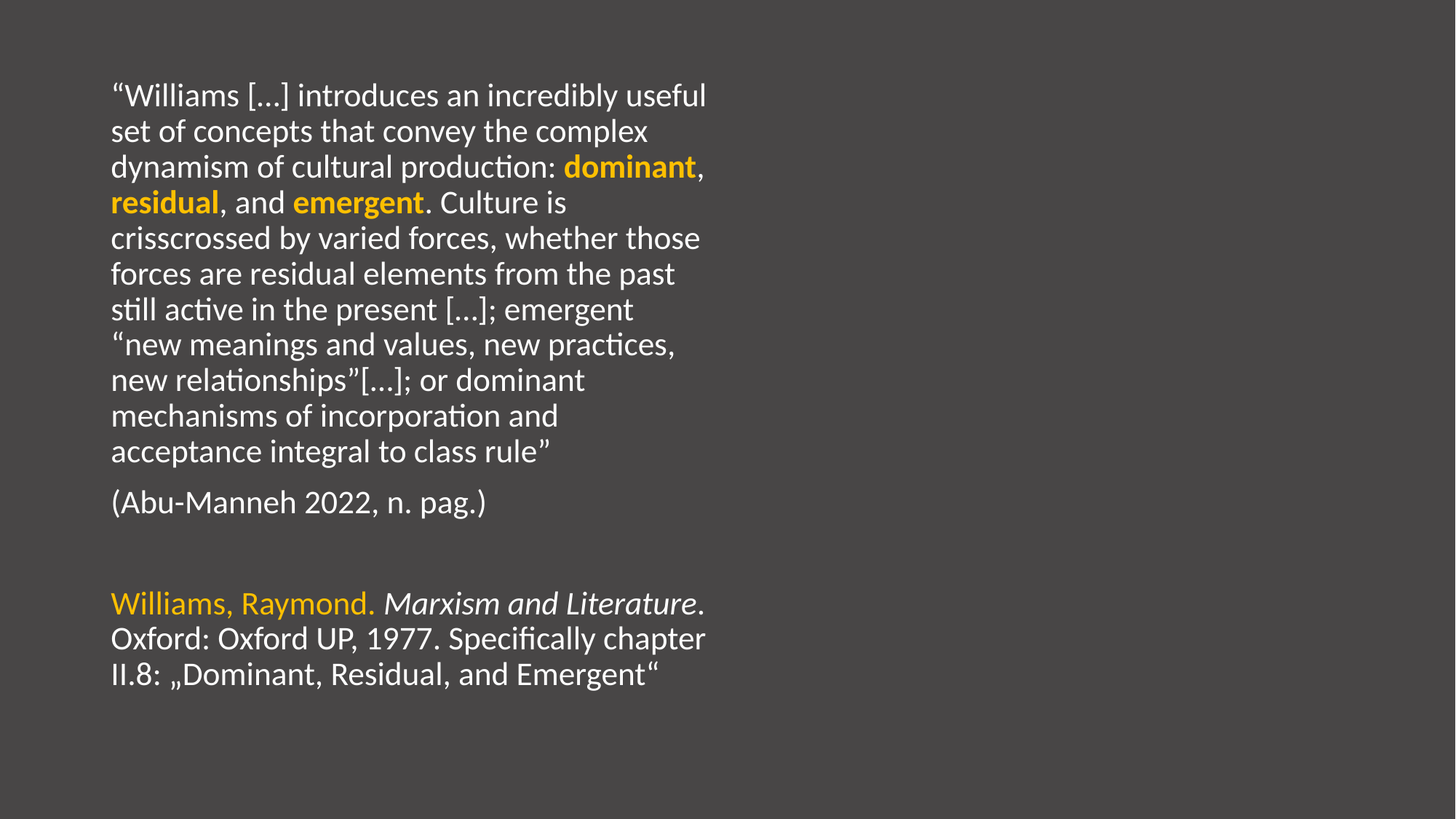

# Quote: Marxism and Literature
“Williams […] introduces an incredibly useful set of concepts that convey the complex dynamism of cultural production: dominant, residual, and emergent. Culture is crisscrossed by varied forces, whether those forces are residual elements from the past still active in the present […]; emergent “new meanings and values, new practices, new relationships”[…]; or dominant mechanisms of incorporation and acceptance integral to class rule”
(Abu-Manneh 2022, n. pag.)

Williams, Raymond. Marxism and Literature. Oxford: Oxford UP, 1977. Specifically chapter II.8: „Dominant, Residual, and Emergent“